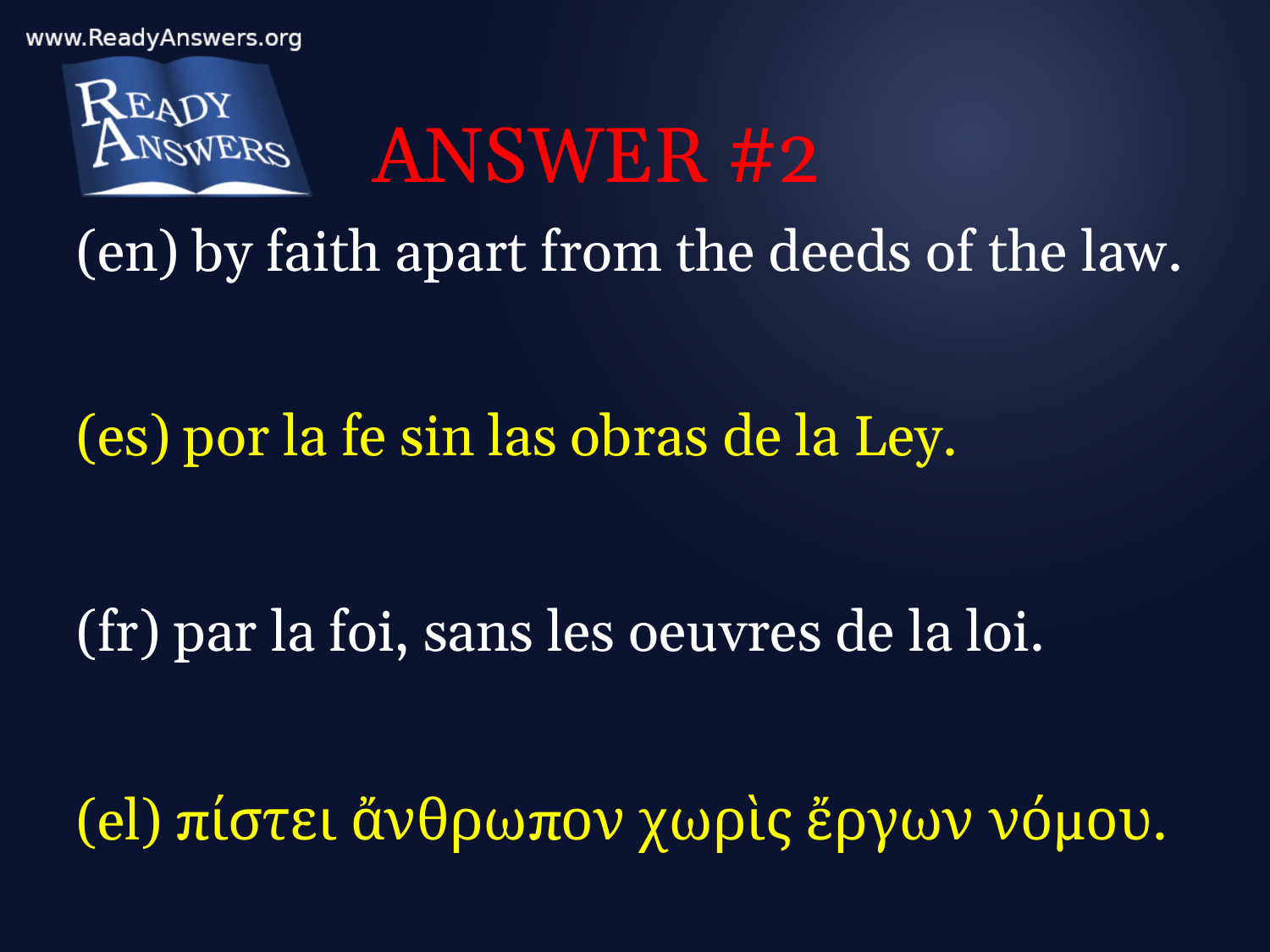

# ANSWER #2
(en) by faith apart from the deeds of the law.
(es) por la fe sin las obras de la Ley.
(fr) par la foi, sans les oeuvres de la loi.
(el) πίστει ἄνθρωπον χωρὶς ἔργων νόμου.